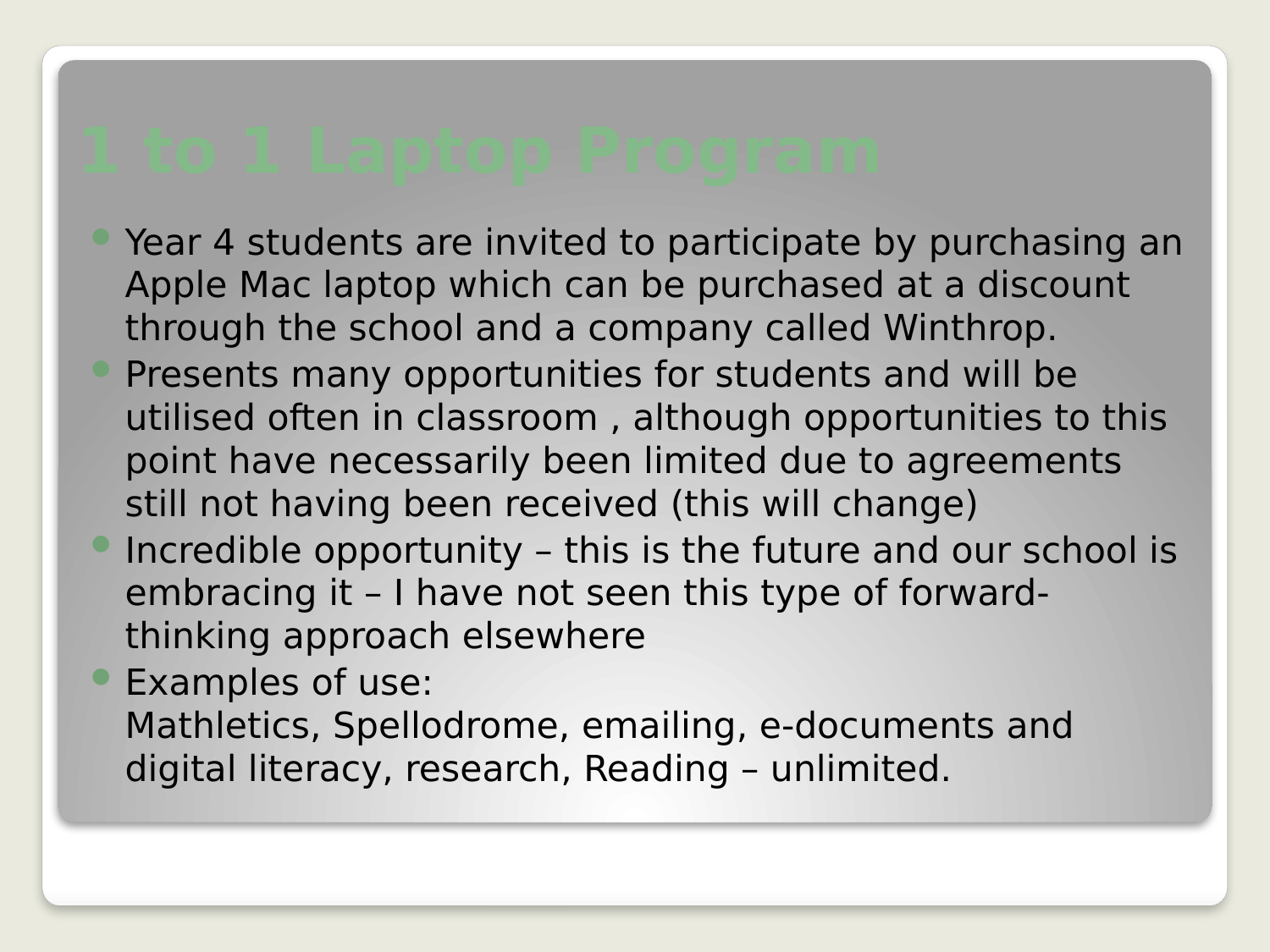

# 1 to 1 Laptop Program
Year 4 students are invited to participate by purchasing an Apple Mac laptop which can be purchased at a discount through the school and a company called Winthrop.
Presents many opportunities for students and will be utilised often in classroom , although opportunities to this point have necessarily been limited due to agreements still not having been received (this will change)
Incredible opportunity – this is the future and our school is embracing it – I have not seen this type of forward-thinking approach elsewhere
Examples of use:
Mathletics, Spellodrome, emailing, e-documents and digital literacy, research, Reading – unlimited.